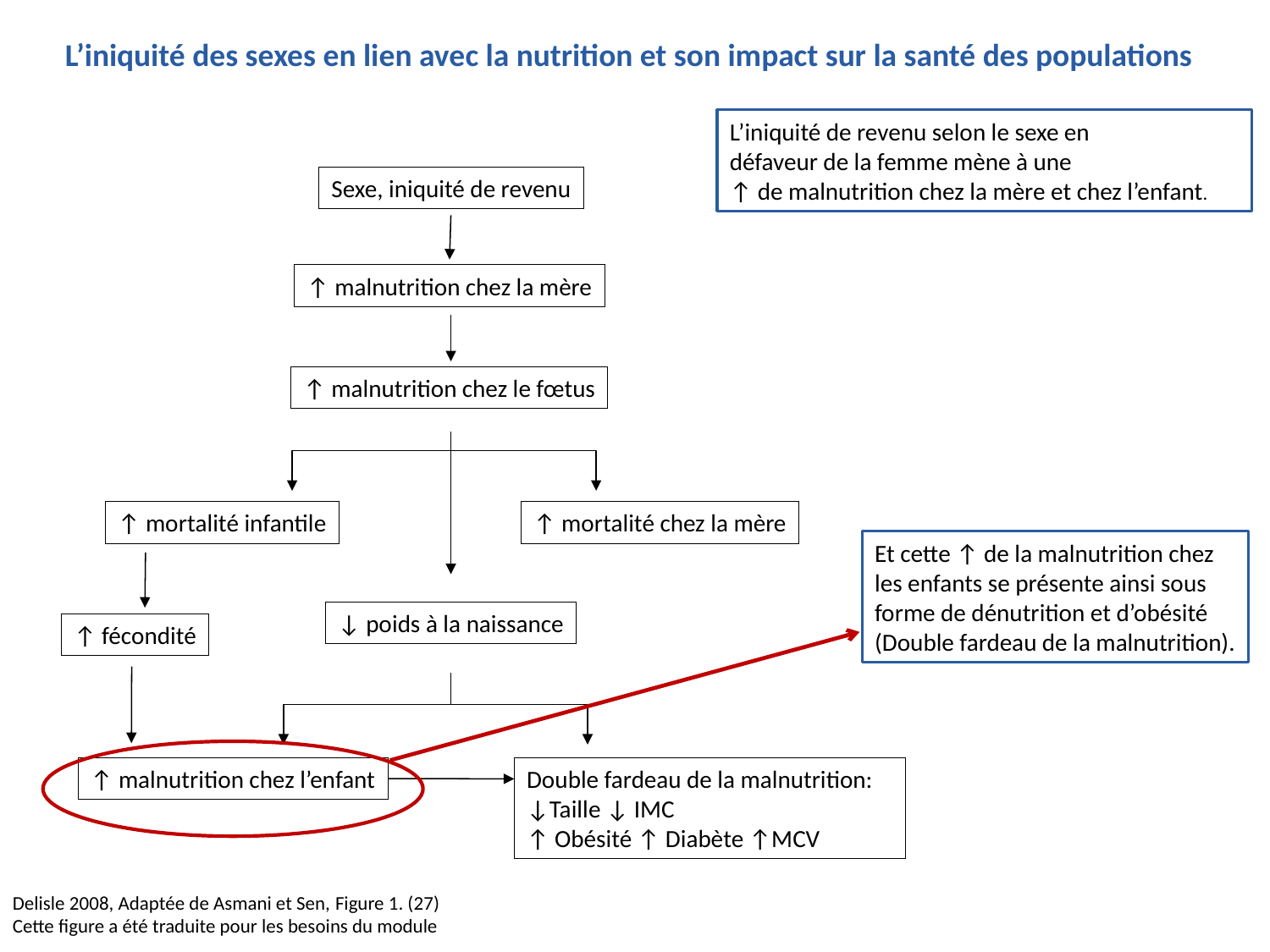

L’iniquité des sexes en lien avec la nutrition et son impact sur la santé des populations
L’iniquité de revenu selon le sexe en
défaveur de la femme mène à une
↑ de malnutrition chez la mère et chez l’enfant.
Sexe, iniquité de revenu
↑ malnutrition chez la mère

↑ malnutrition chez le fœtus
↑ mortalité infantile
↑ mortalité chez la mère
Et cette ↑ de la malnutrition chez
les enfants se présente ainsi sous
forme de dénutrition et d’obésité
(Double fardeau de la malnutrition).

↓ poids à la naissance
↑ fécondité

↑ malnutrition chez l’enfant
Double fardeau de la malnutrition:
↓Taille ↓ IMC
↑ Obésité ↑ Diabète ↑MCV
Delisle 2008, Adaptée de Asmani et Sen, Figure 1. (27)
Cette figure a été traduite pour les besoins du module